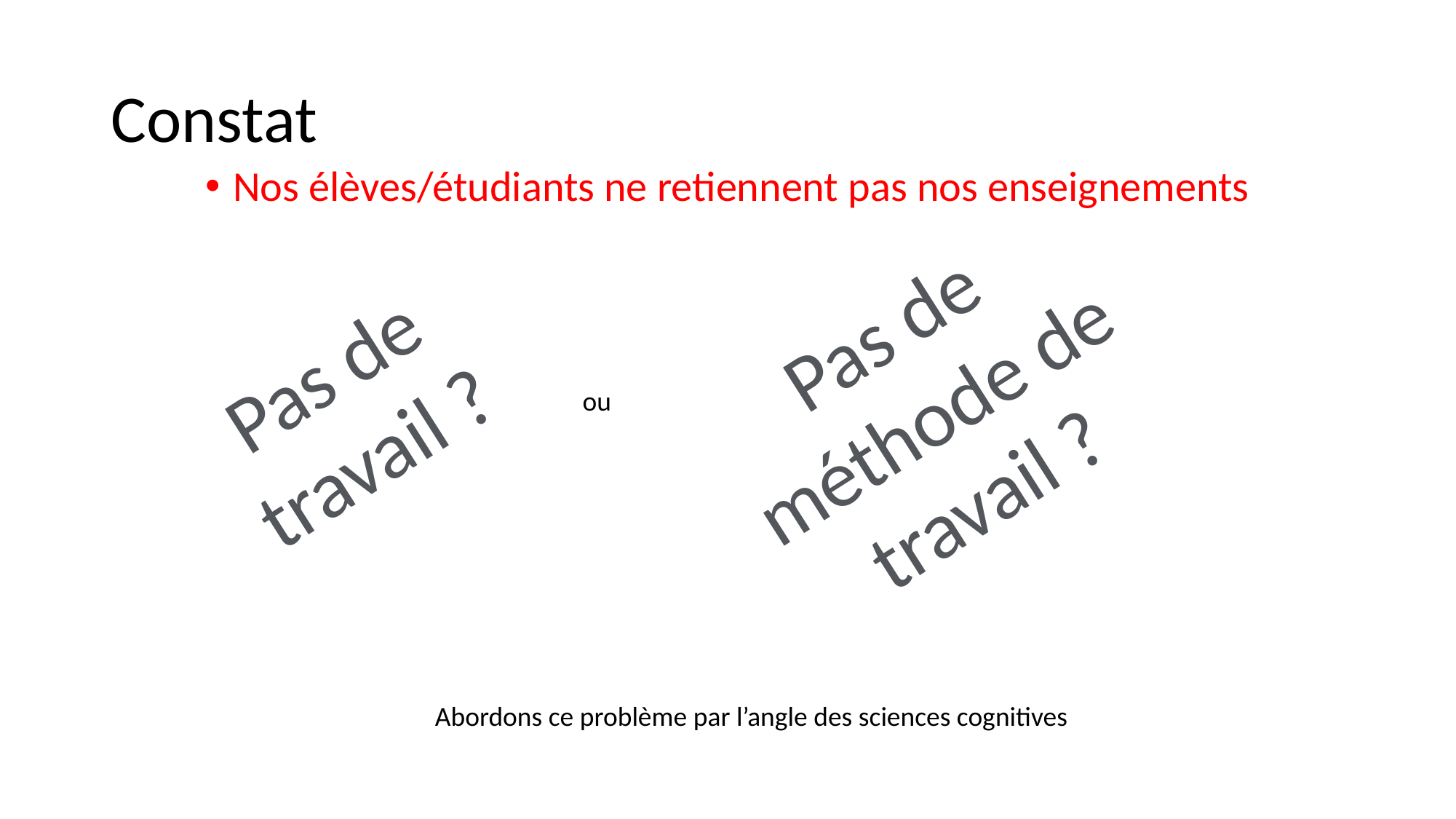

# Constat
Nos élèves/étudiants ne retiennent pas nos enseignements

Pas de méthode de travail ?
Pas de travail ?
ou
Abordons ce problème par l’angle des sciences cognitives